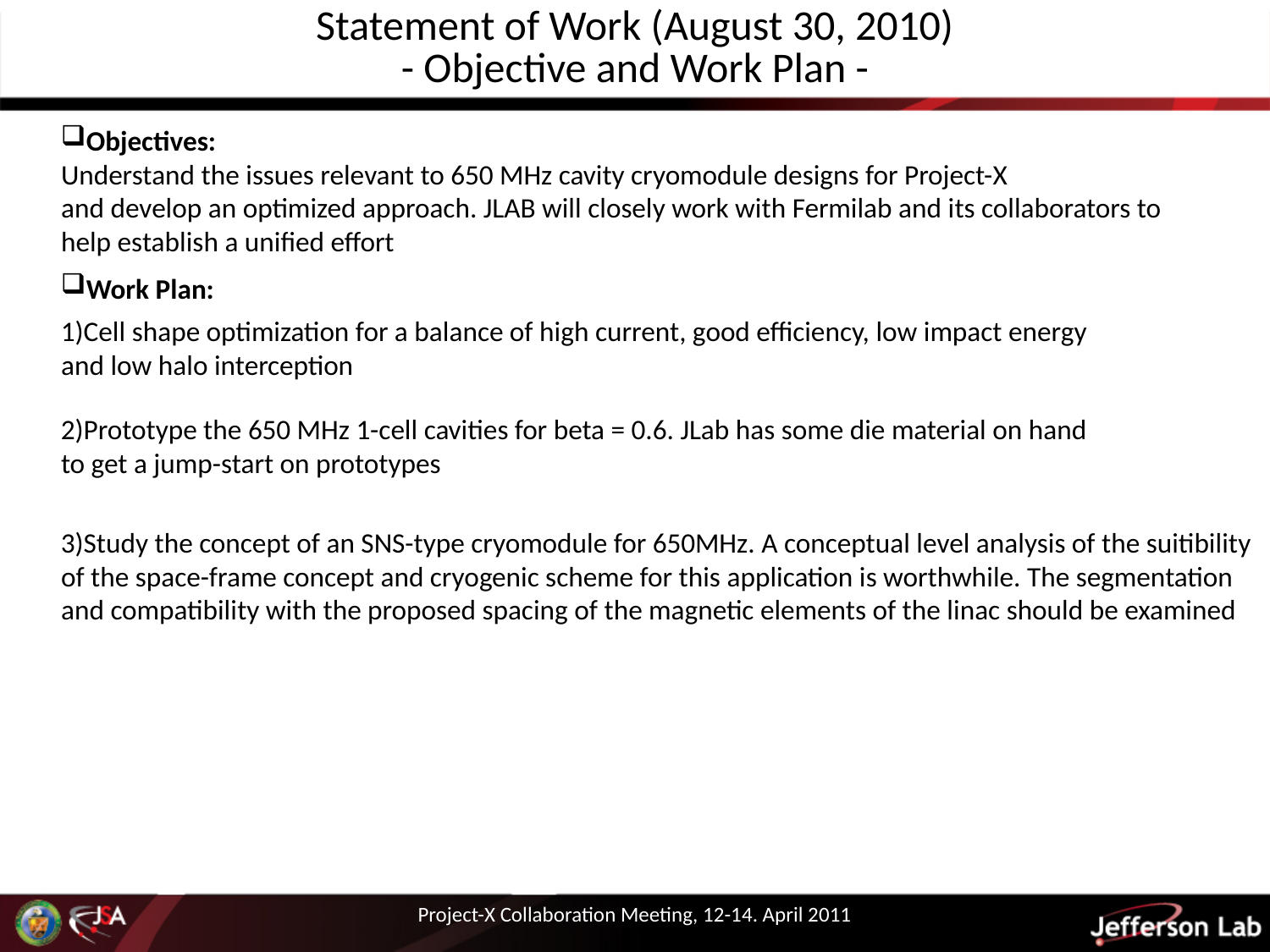

Statement of Work (August 30, 2010)
- Objective and Work Plan -

Objectives:
Understand the issues relevant to 650 MHz cavity cryomodule designs for Project-X
and develop an optimized approach. JLAB will closely work with Fermilab and its collaborators to
help establish a unified effort
Work Plan:
Cell shape optimization for a balance of high current, good efficiency, low impact energy
and low halo interception
Prototype the 650 MHz 1-cell cavities for beta = 0.6. JLab has some die material on hand
to get a jump-start on prototypes
Study the concept of an SNS-type cryomodule for 650MHz. A conceptual level analysis of the suitibility
of the space-frame concept and cryogenic scheme for this application is worthwhile. The segmentation
and compatibility with the proposed spacing of the magnetic elements of the linac should be examined